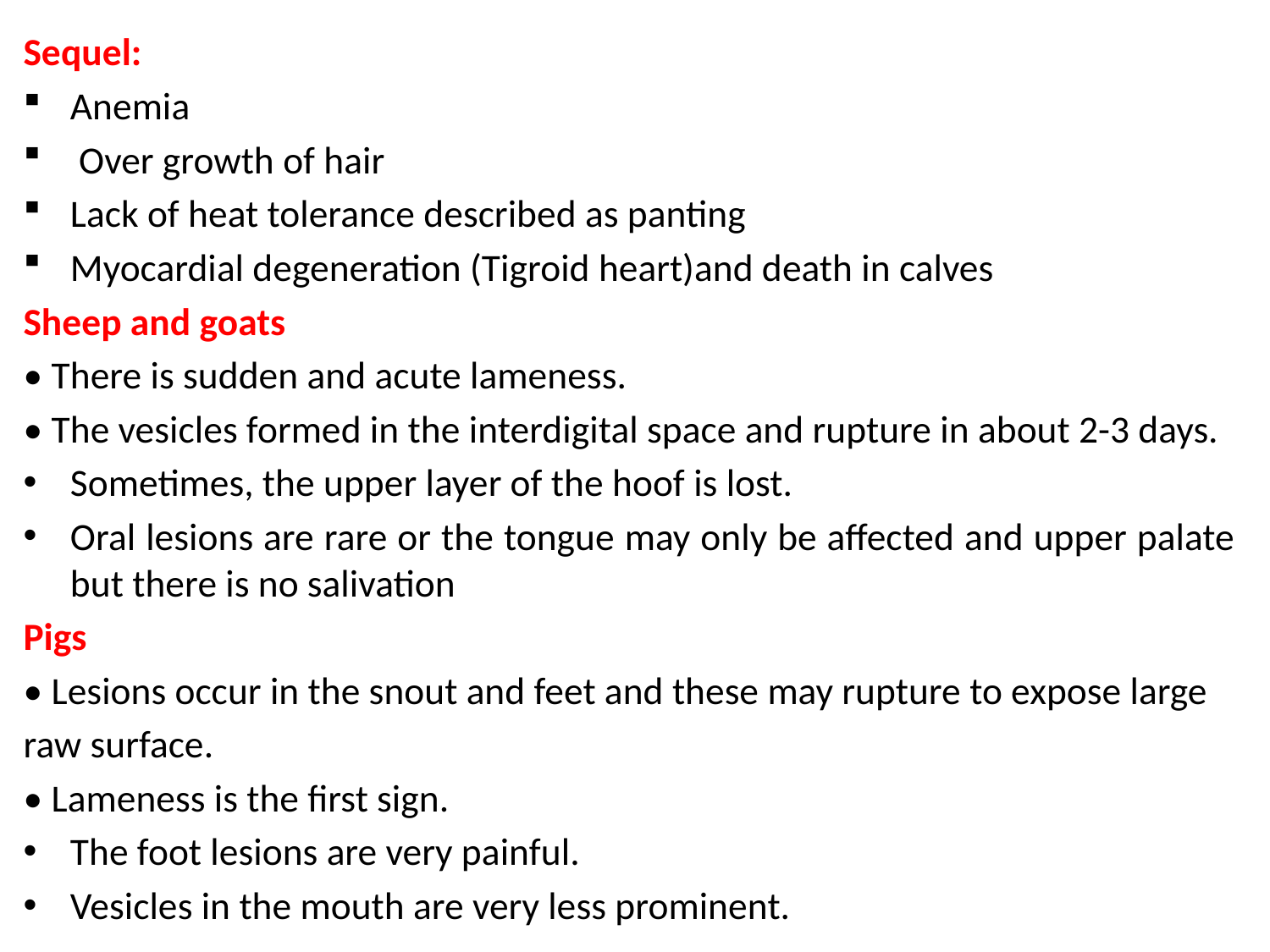

Sequel:
Anemia
 Over growth of hair
Lack of heat tolerance described as panting
Myocardial degeneration (Tigroid heart)and death in calves
Sheep and goats
• There is sudden and acute lameness.
• The vesicles formed in the interdigital space and rupture in about 2-3 days.
Sometimes, the upper layer of the hoof is lost.
Oral lesions are rare or the tongue may only be affected and upper palate but there is no salivation
Pigs
• Lesions occur in the snout and feet and these may rupture to expose large
raw surface.
• Lameness is the first sign.
The foot lesions are very painful.
Vesicles in the mouth are very less prominent.